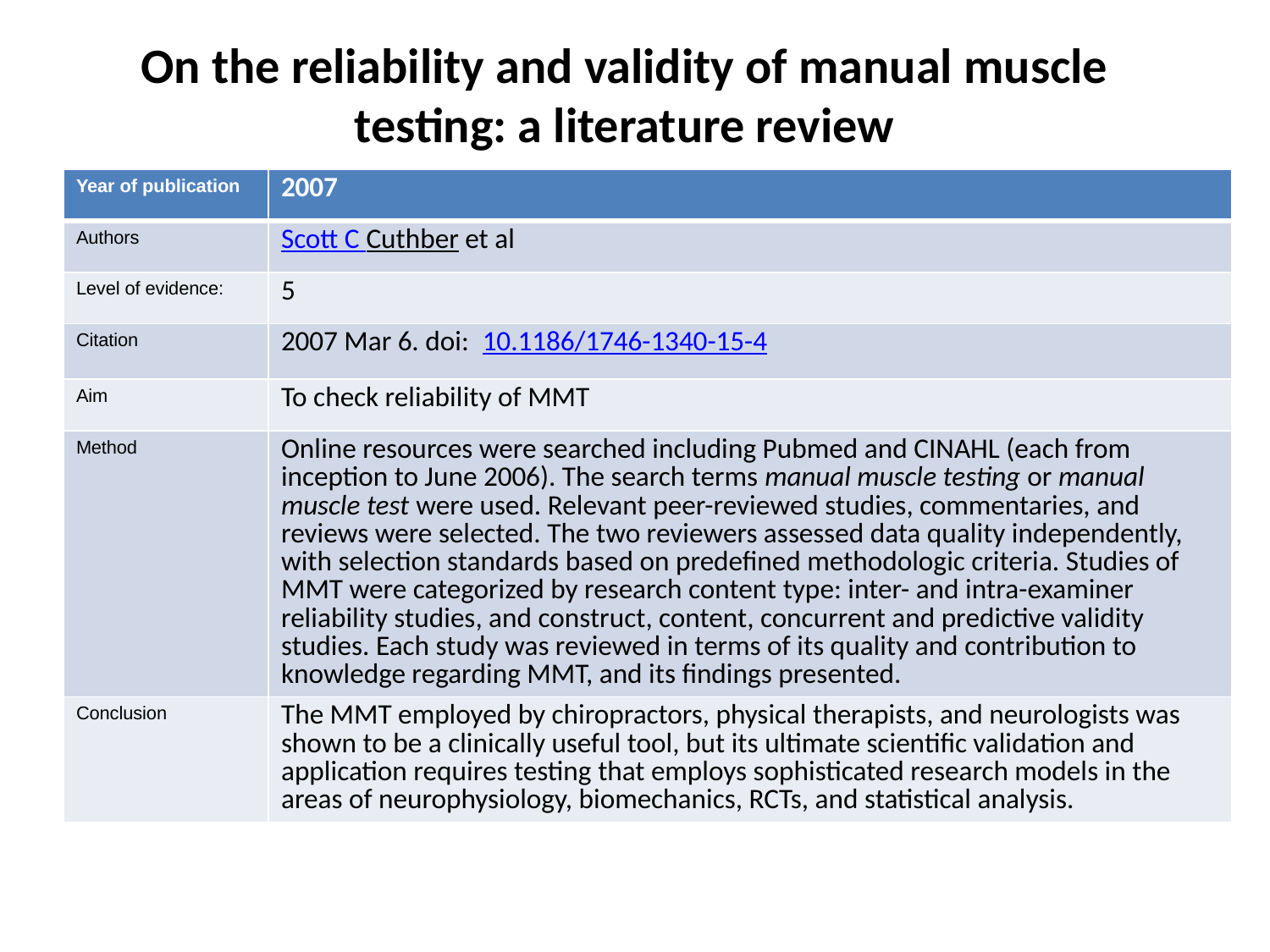

# On the reliability and validity of manual muscle testing: a literature review
| Year of publication | 2007 |
| --- | --- |
| Authors | Scott C Cuthber et al |
| Level of evidence: | 5 |
| Citation | 2007 Mar 6. doi:  10.1186/1746-1340-15-4 |
| Aim | To check reliability of MMT |
| Method | Online resources were searched including Pubmed and CINAHL (each from inception to June 2006). The search terms manual muscle testing or manual muscle test were used. Relevant peer-reviewed studies, commentaries, and reviews were selected. The two reviewers assessed data quality independently, with selection standards based on predefined methodologic criteria. Studies of MMT were categorized by research content type: inter- and intra-examiner reliability studies, and construct, content, concurrent and predictive validity studies. Each study was reviewed in terms of its quality and contribution to knowledge regarding MMT, and its findings presented. |
| Conclusion | The MMT employed by chiropractors, physical therapists, and neurologists was shown to be a clinically useful tool, but its ultimate scientific validation and application requires testing that employs sophisticated research models in the areas of neurophysiology, biomechanics, RCTs, and statistical analysis. |